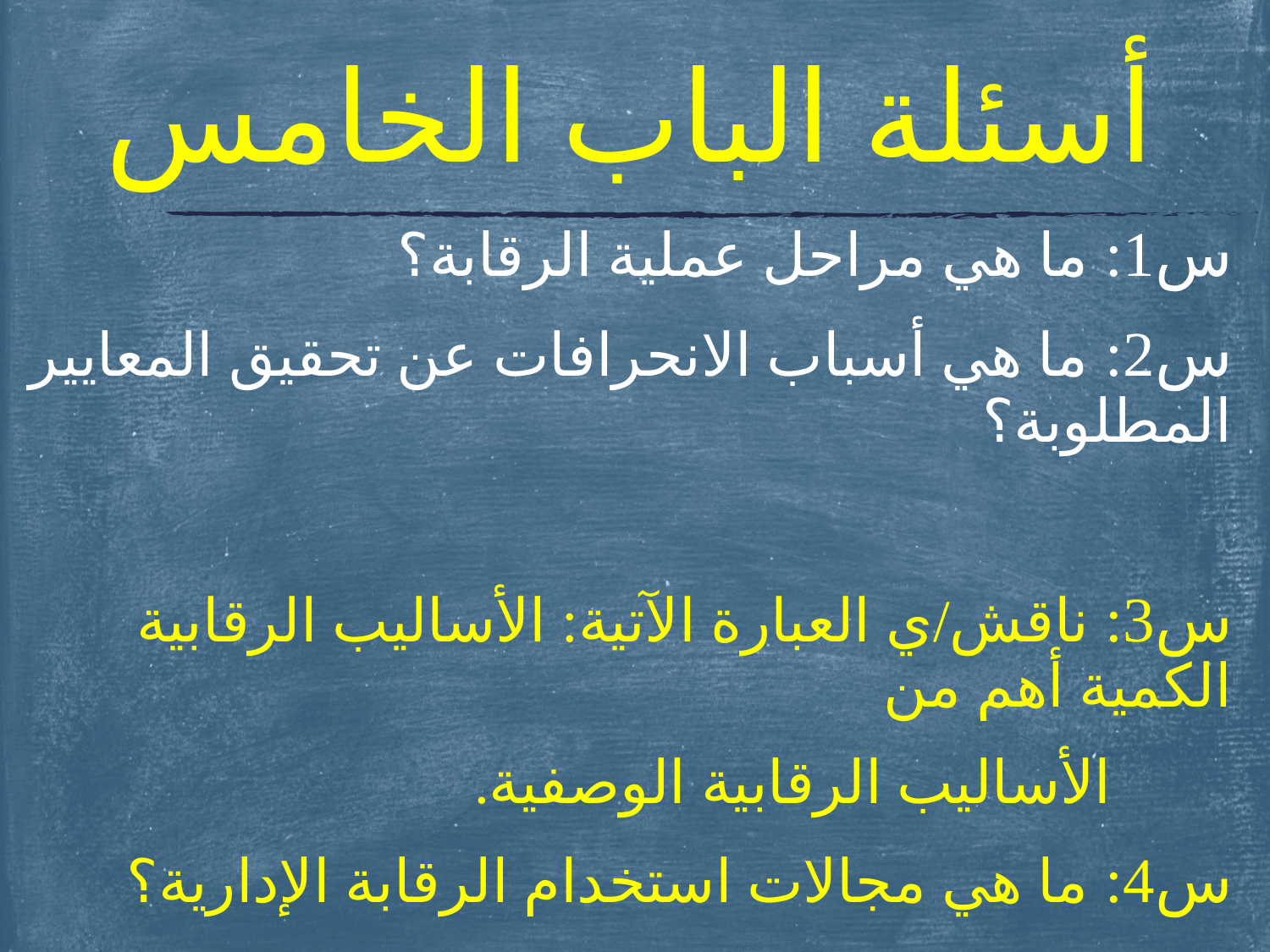

أسئلة الباب الخامس
س1: ما هي مراحل عملية الرقابة؟
س2: ما هي أسباب الانحرافات عن تحقيق المعايير المطلوبة؟

س3: ناقش/ي العبارة الآتية: الأساليب الرقابية الكمية أهم من
        الأساليب الرقابية الوصفية.
س4: ما هي مجالات استخدام الرقابة الإدارية؟